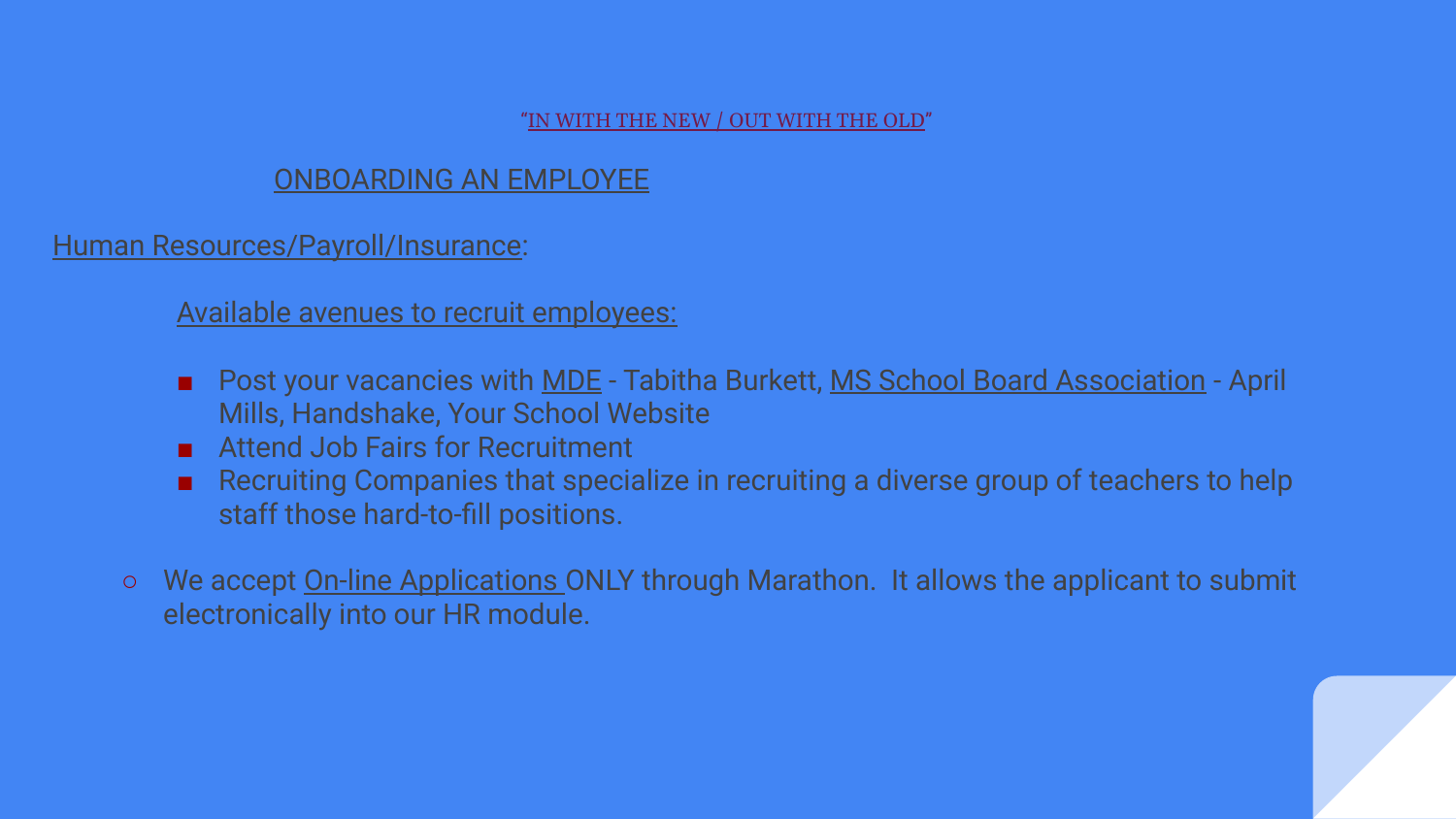

# “IN WITH THE NEW / OUT WITH THE OLD”

ONBOARDING AN EMPLOYEE

Human Resources/Payroll/Insurance:

Available avenues to recruit employees:

Post your vacancies with MDE - Tabitha Burkett, MS School Board Association - April Mills, Handshake, Your School Website
Attend Job Fairs for Recruitment
Recruiting Companies that specialize in recruiting a diverse group of teachers to help staff those hard-to-fill positions.

We accept On-line Applications ONLY through Marathon.  It allows the applicant to submit electronically into our HR module.